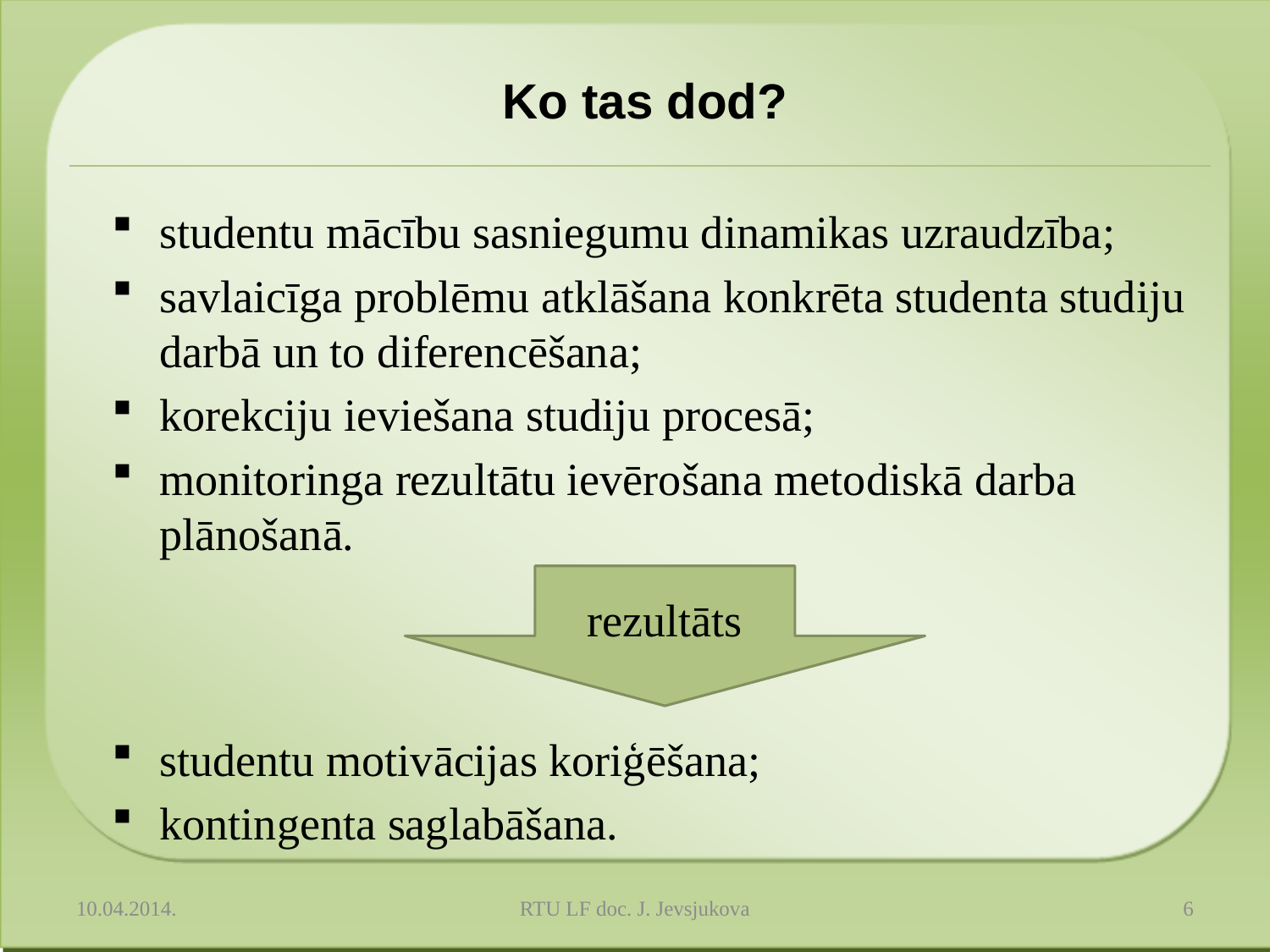

# Ko tas dod?
studentu mācību sasniegumu dinamikas uzraudzība;
savlaicīga problēmu atklāšana konkrēta studenta studiju darbā un to diferencēšana;
korekciju ieviešana studiju procesā;
monitoringa rezultātu ievērošana metodiskā darba plānošanā.
rezultāts
studentu motivācijas koriģēšana;
kontingenta saglabāšana.
10.04.2014.
RTU LF doc. J. Jevsjukova
6